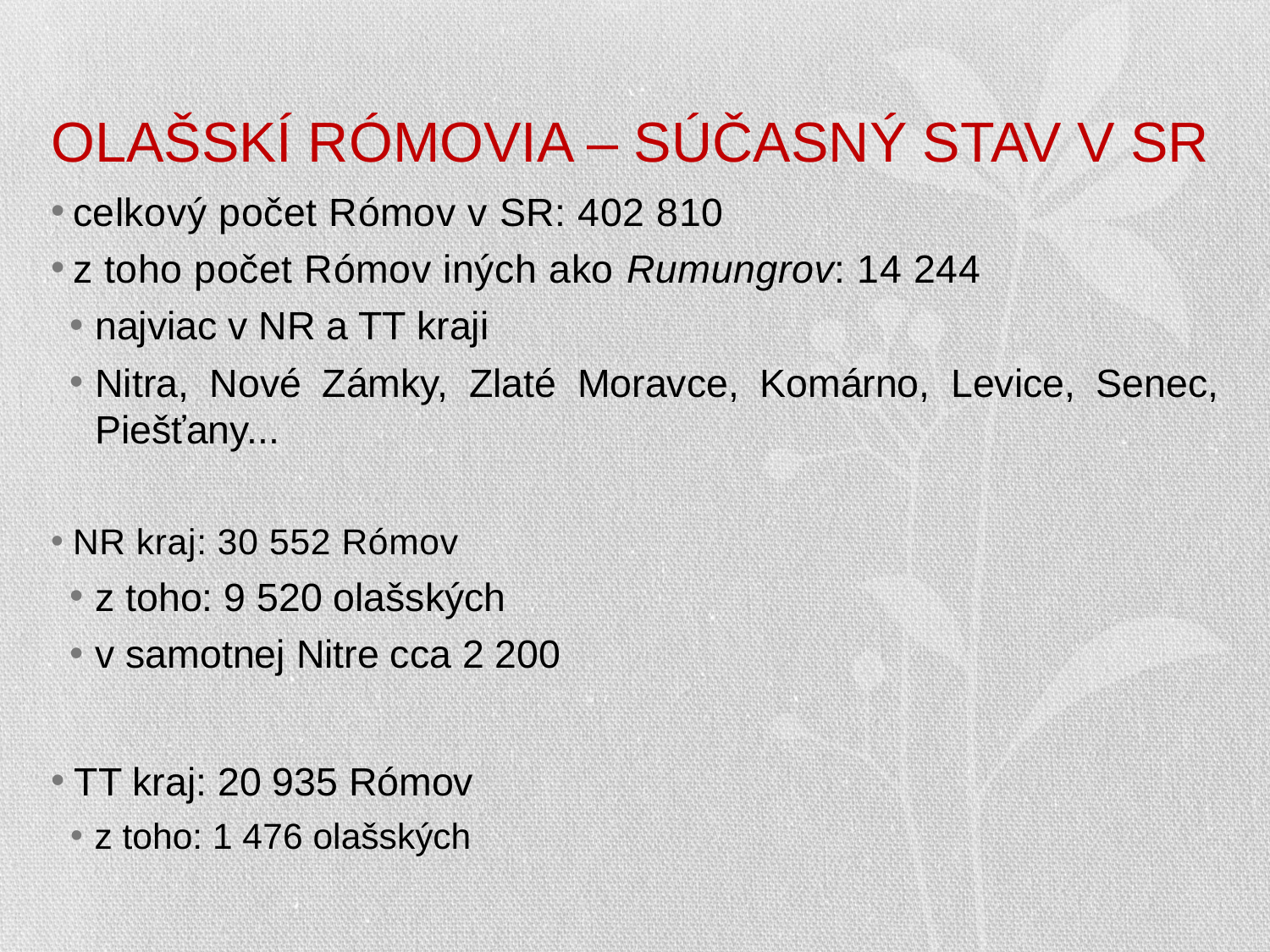

# OLAŠSKÍ RÓMOVIA – SÚČASNÝ STAV V SR
celkový počet Rómov v SR: 402 810
z toho počet Rómov iných ako Rumungrov: 14 244
najviac v NR a TT kraji
Nitra, Nové Zámky, Zlaté Moravce, Komárno, Levice, Senec, Piešťany...

NR kraj: 30 552 Rómov
z toho: 9 520 olašských
v samotnej Nitre cca 2 200

 TT kraj: 20 935 Rómov
 z toho: 1 476 olašských